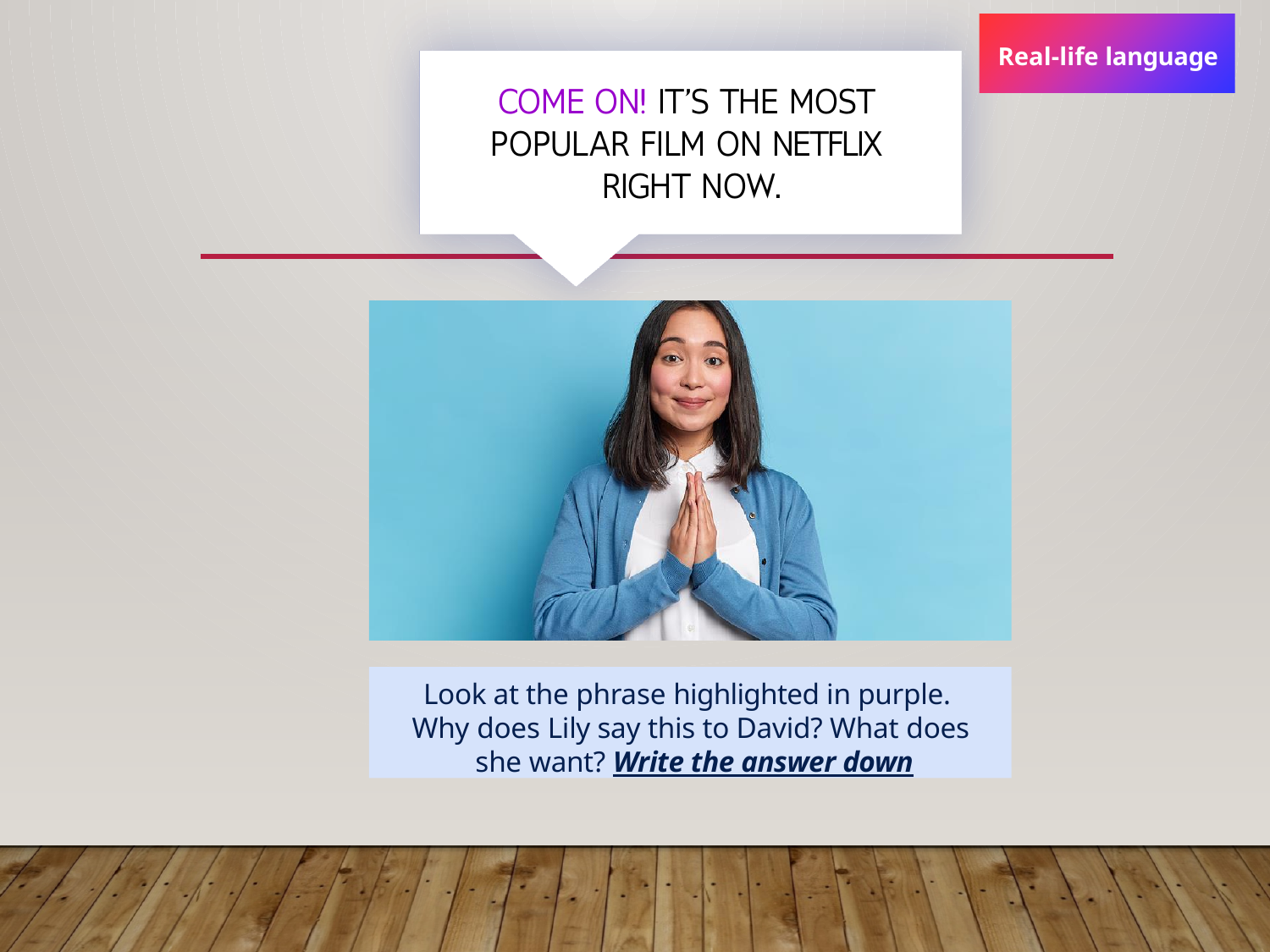

Real-life language
# Come on! It’s the most  popular film on NETFLIX  right now.
Look at the phrase highlighted in purple.  Why does Lily say this to David? What does  she want? Write the answer down